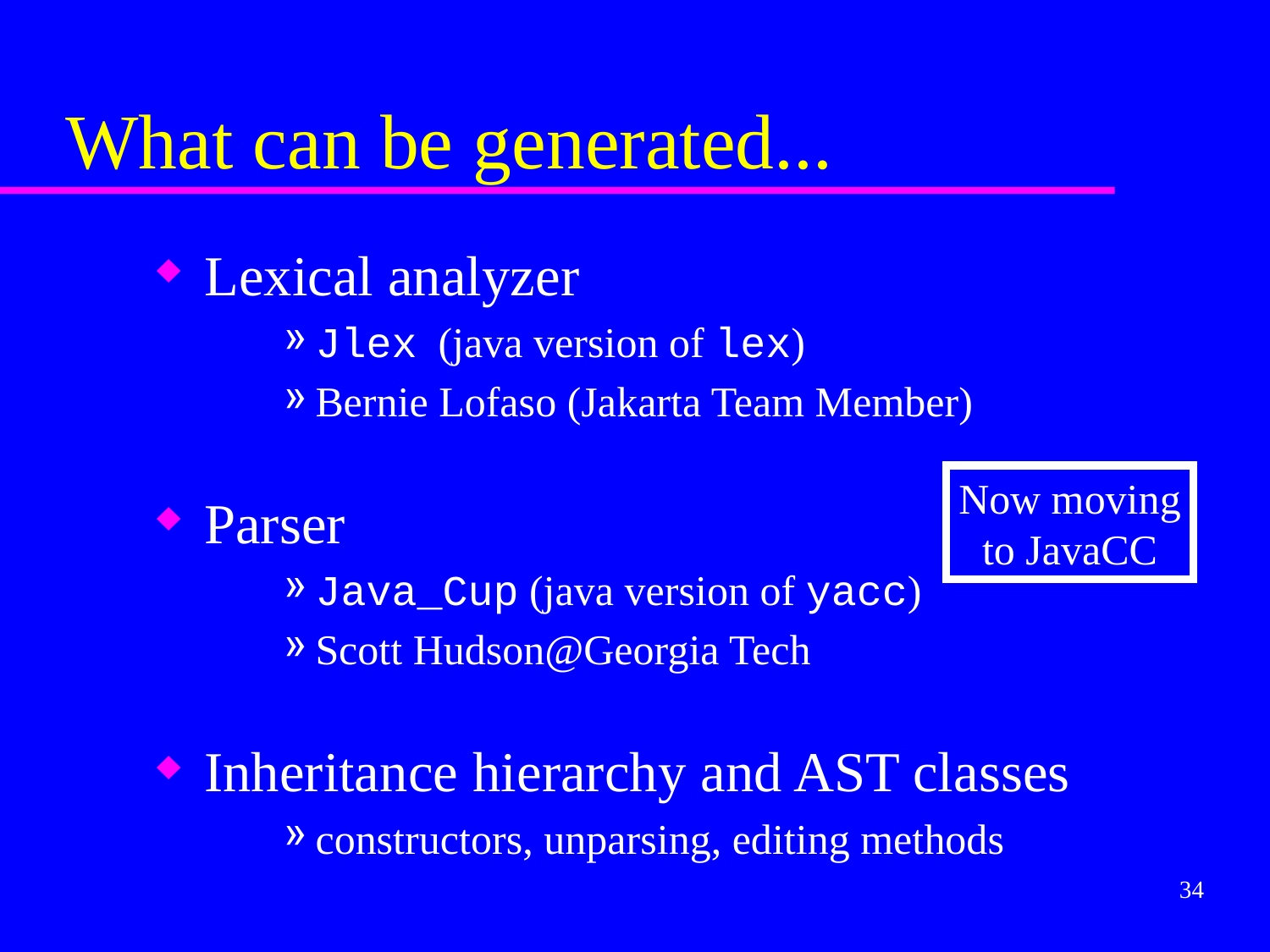

# What can be generated...
Lexical analyzer
Jlex  (java version of lex)
Bernie Lofaso (Jakarta Team Member)
Parser
Java_Cup (java version of yacc)
Scott Hudson@Georgia Tech
Inheritance hierarchy and AST classes
constructors, unparsing, editing methods
Now moving
to JavaCC
34